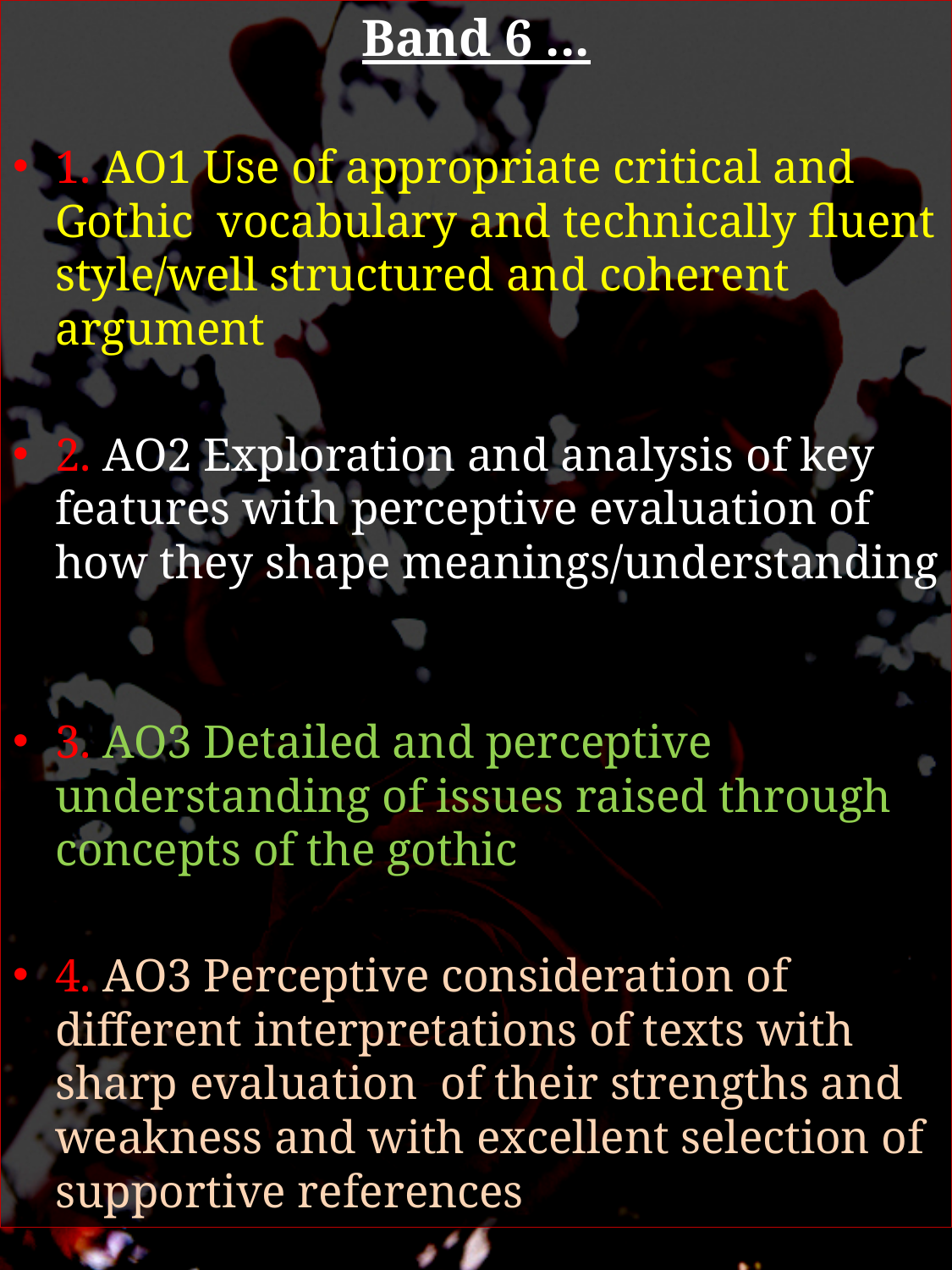

Band 6 ...

1. AO1 Use of appropriate critical and Gothic  vocabulary and technically fluent style/well structured and coherent argument

2. AO2 Exploration and analysis of key features with perceptive evaluation of how they shape meanings/understanding

3. AO3 Detailed and perceptive understanding of issues raised through concepts of the gothic

4. AO3 Perceptive consideration of different interpretations of texts with sharp evaluation  of their strengths and weakness and with excellent selection of supportive references